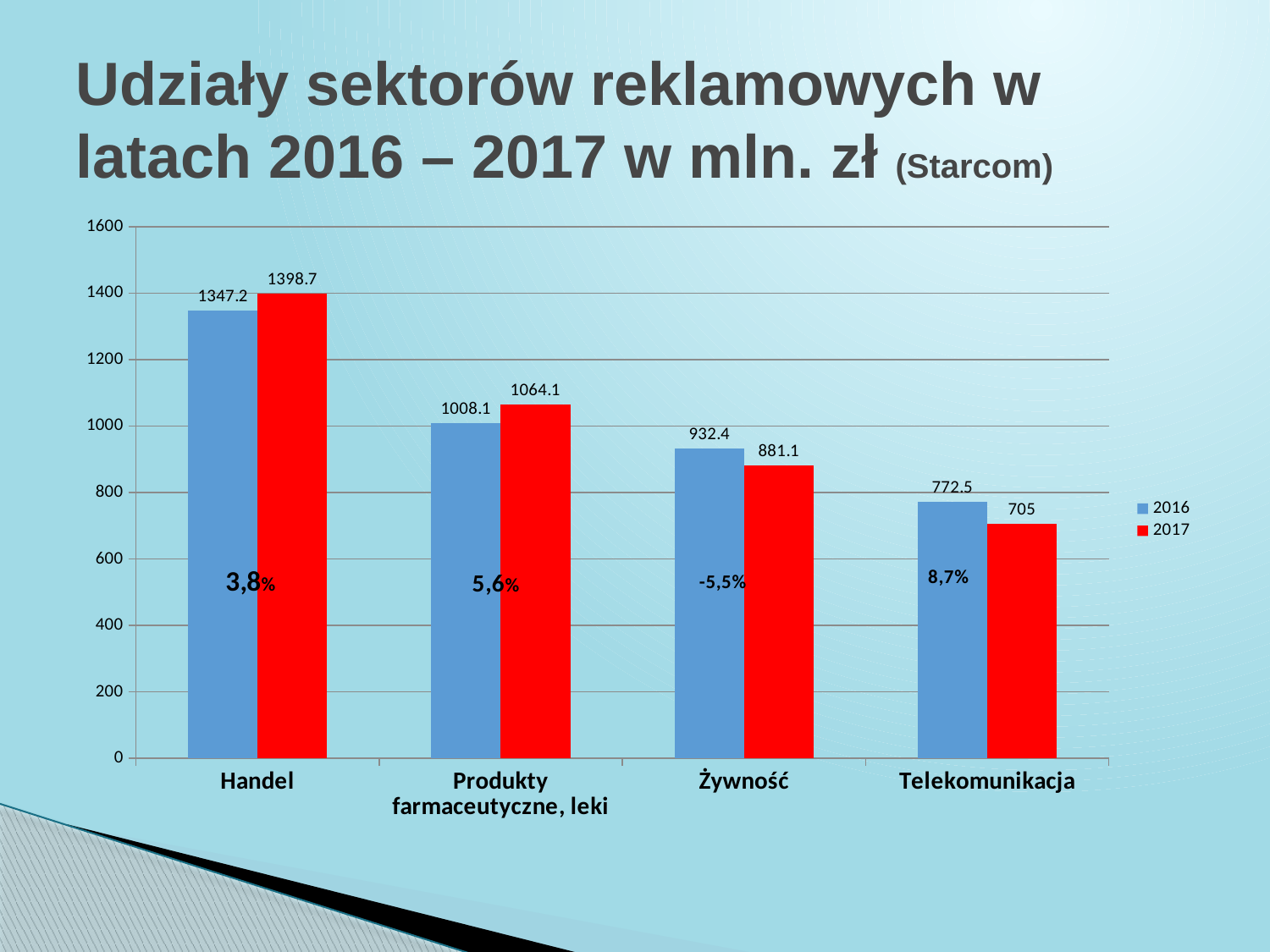

# Udziały sektorów reklamowych w latach 2016 – 2017 w mln. zł (Starcom)

### Chart

| Category | 2016 | 2017 |
|---|---|---|
| Handel | 1347.2 | 1398.7 |
| Produkty farmaceutyczne, leki | 1008.1 | 1064.1 |
| Żywność | 932.4 | 881.1 |
| Telekomunikacja | 772.5 | 705.0 |